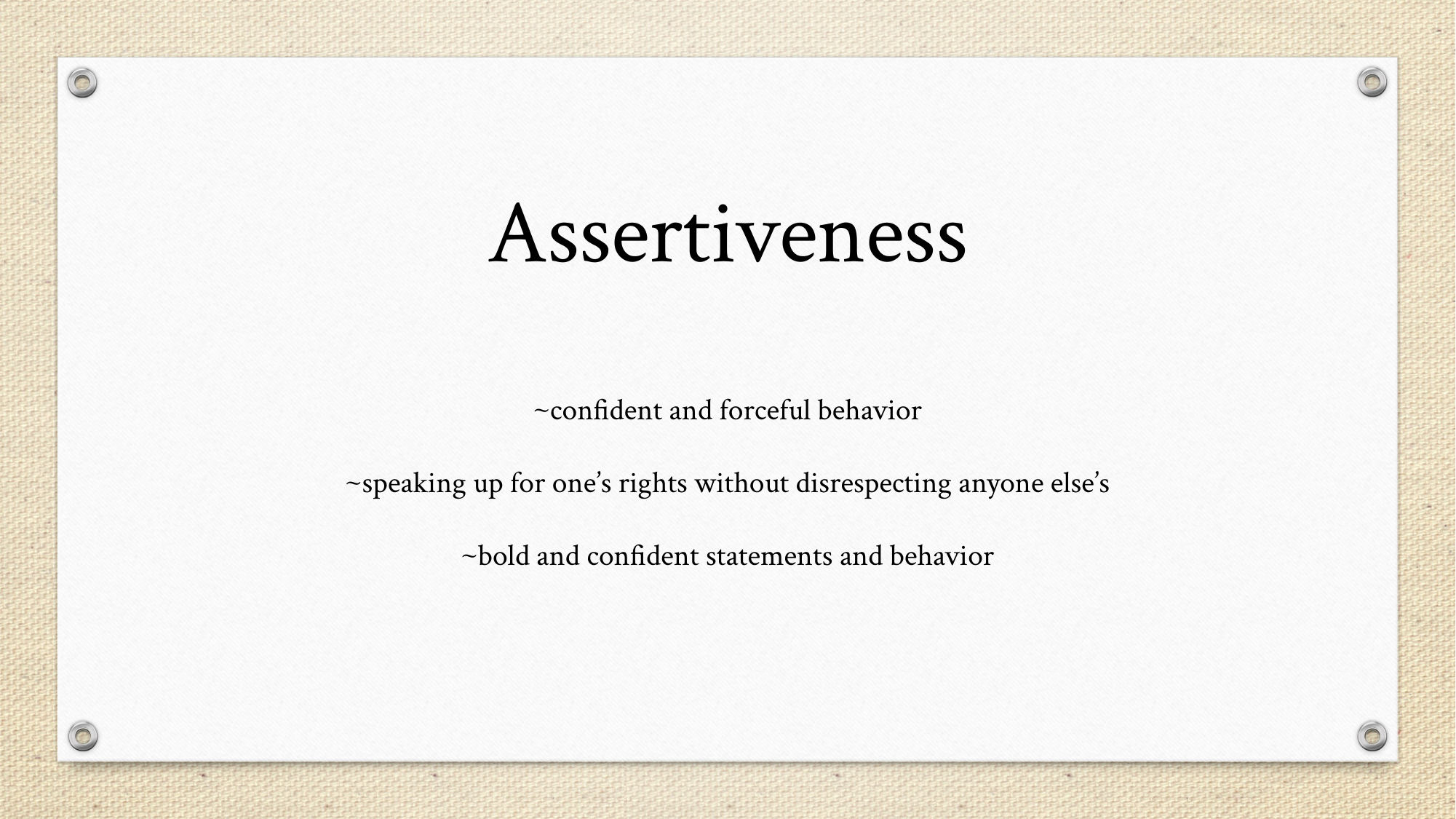

Assertiveness

~confident and forceful behavior

~speaking up for one’s rights without disrespecting anyone else’s

~bold and confident statements and behavior